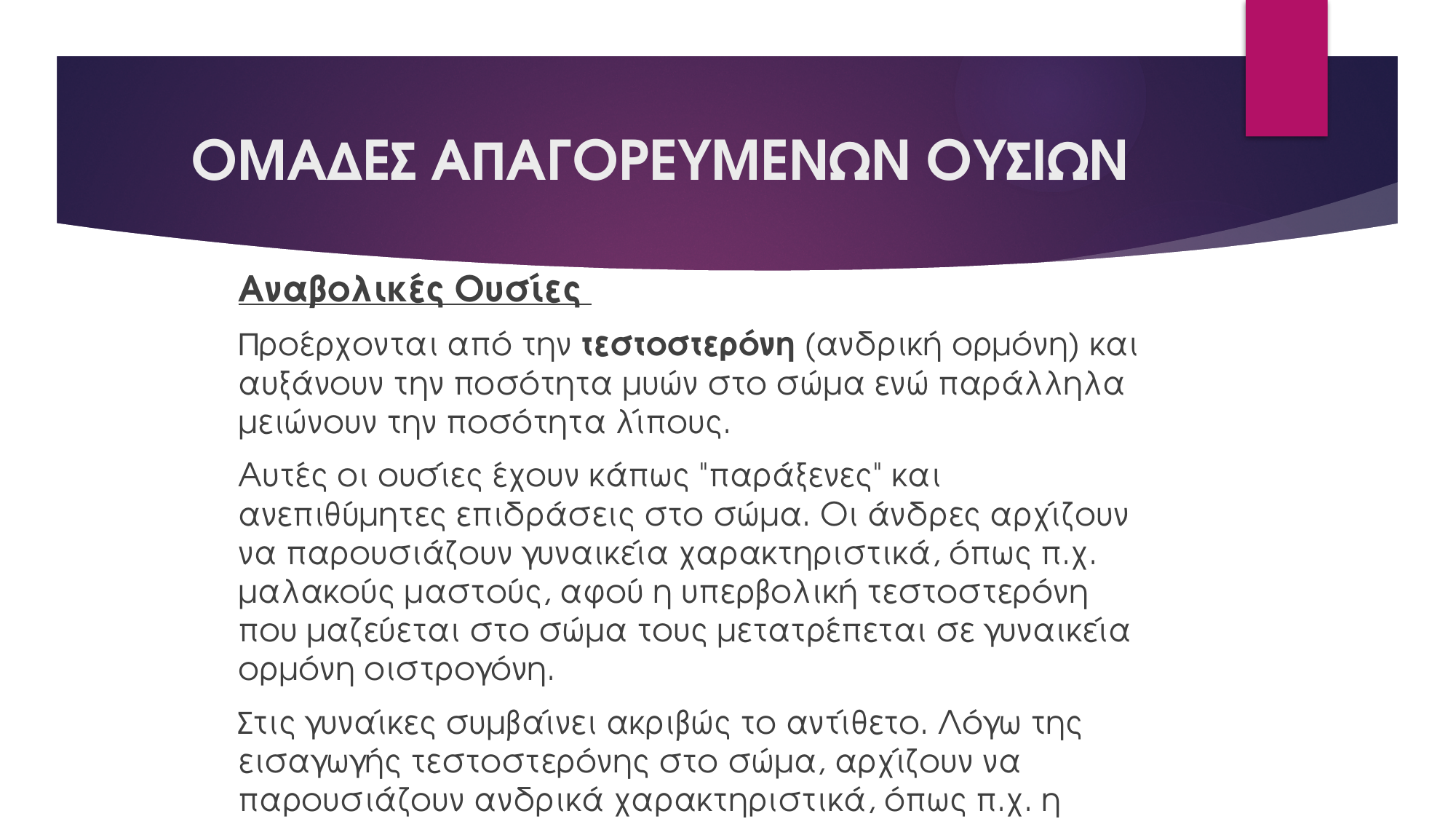

# ΟΜΑΔΕΣ ΑΠΑΓΟΡΕΥΜΕΝΩΝ ΟΥΣΙΩΝ
Αναβολικές Ουσίες
Προέρχονται από την τεστοστερόνη (ανδρική ορμόνη) και αυξάνουν την ποσότητα μυών στο σώμα ενώ παράλληλα μειώνουν την ποσότητα λίπους.
Αυτές οι ουσίες έχουν κάπως "παράξενες" και ανεπιθύμητες επιδράσεις στο σώμα. Οι άνδρες αρχίζουν να παρουσιάζουν γυναικεία χαρακτηριστικά, όπως π.χ. μαλακούς μαστούς, αφού η υπερβολική τεστοστερόνη που μαζεύεται στο σώμα τους μετατρέπεται σε γυναικεία ορμόνη οιστρογόνη.
Στις γυναίκες συμβαίνει ακριβώς το αντίθετο. Λόγω της εισαγωγής τεστοστερόνης στο σώμα, αρχίζουν να παρουσιάζουν ανδρικά χαρακτηριστικά, όπως π.χ. η αλλαγή της φωνής και η σμίκρυνση των μαστών.